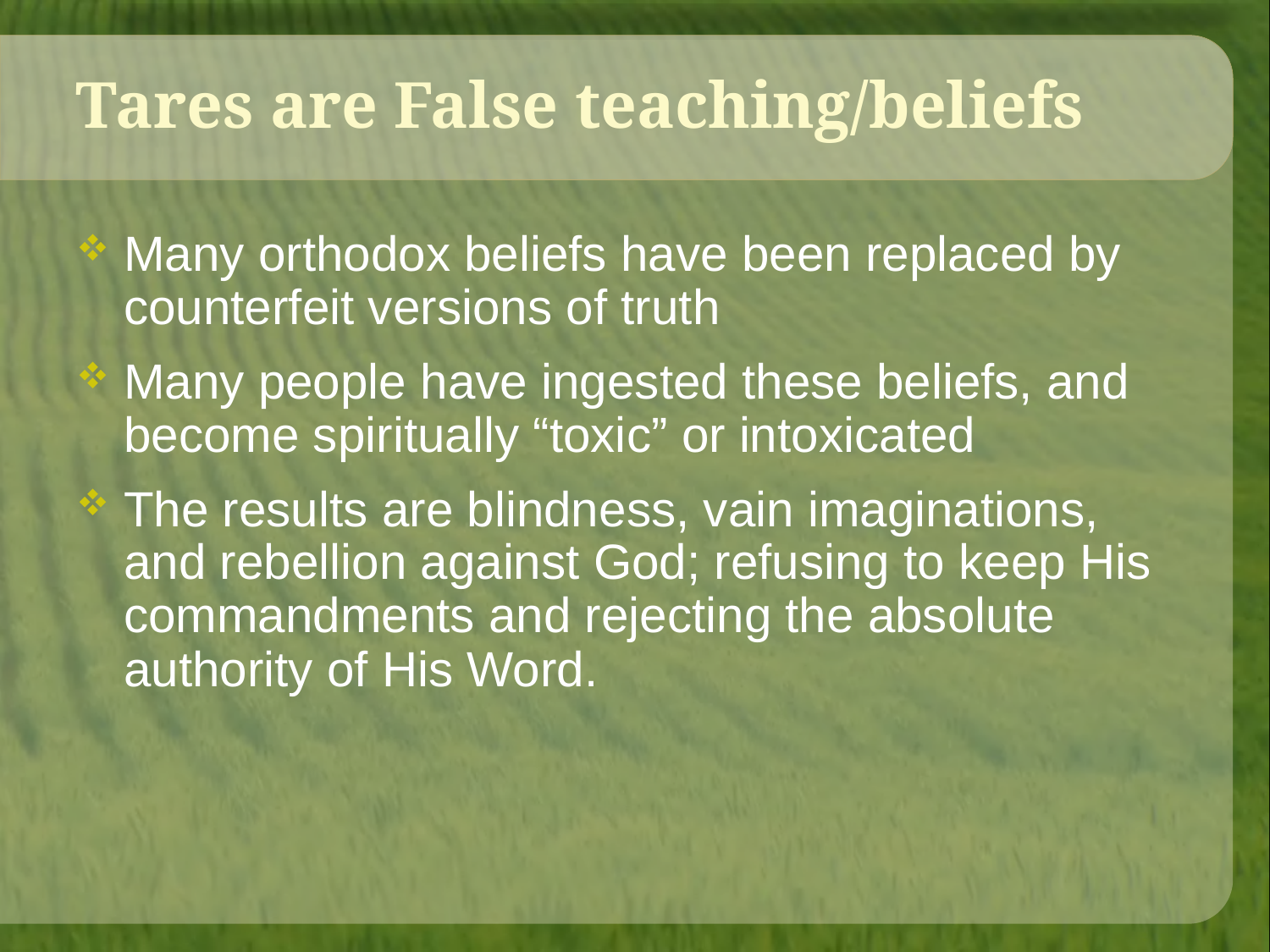

# Tares are False teaching/beliefs
Many orthodox beliefs have been replaced by counterfeit versions of truth
Many people have ingested these beliefs, and become spiritually “toxic” or intoxicated
The results are blindness, vain imaginations, and rebellion against God; refusing to keep His commandments and rejecting the absolute authority of His Word.